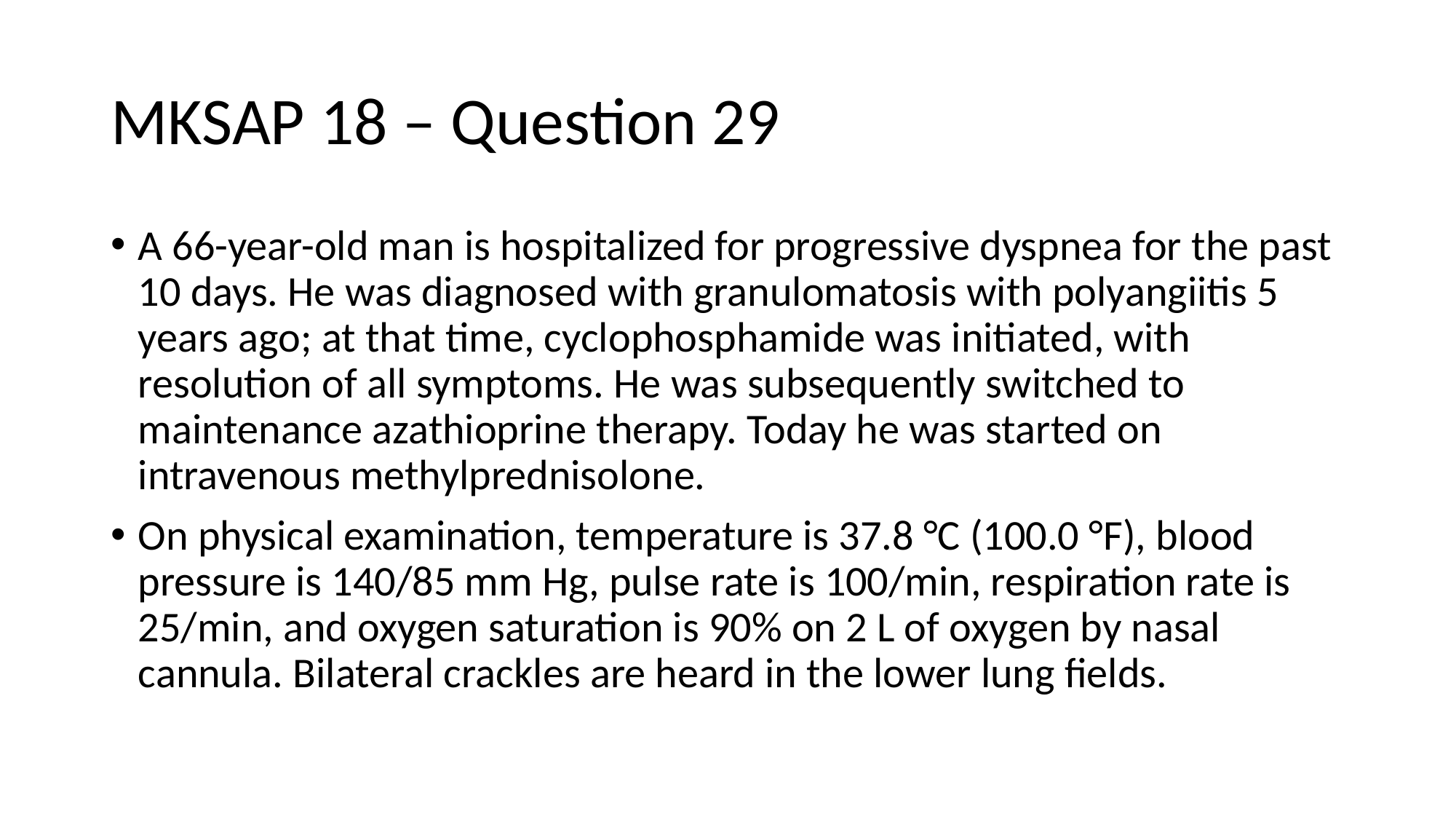

# MKSAP 18 – Question 29
A 66-year-old man is hospitalized for progressive dyspnea for the past 10 days. He was diagnosed with granulomatosis with polyangiitis 5 years ago; at that time, cyclophosphamide was initiated, with resolution of all symptoms. He was subsequently switched to maintenance azathioprine therapy. Today he was started on intravenous methylprednisolone.
On physical examination, temperature is 37.8 °C (100.0 °F), blood pressure is 140/85 mm Hg, pulse rate is 100/min, respiration rate is 25/min, and oxygen saturation is 90% on 2 L of oxygen by nasal cannula. Bilateral crackles are heard in the lower lung fields.